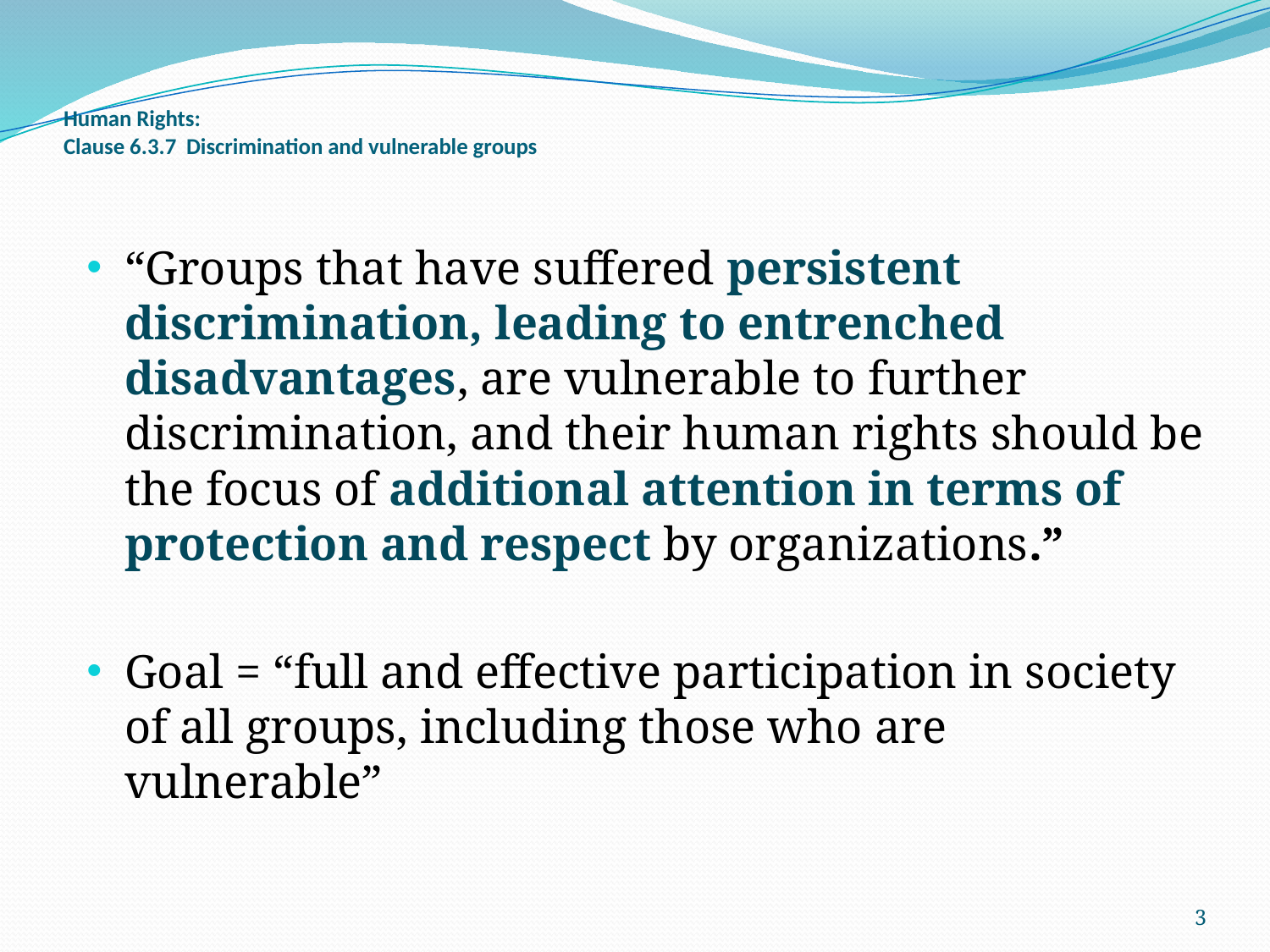

# Human Rights: Clause 6.3.7  Discrimination and vulnerable groups
“Groups that have suffered persistent discrimination, leading to entrenched disadvantages, are vulnerable to further discrimination, and their human rights should be the focus of additional attention in terms of protection and respect by organizations.”

Goal = “full and effective participation in society of all groups, including those who are vulnerable”
3